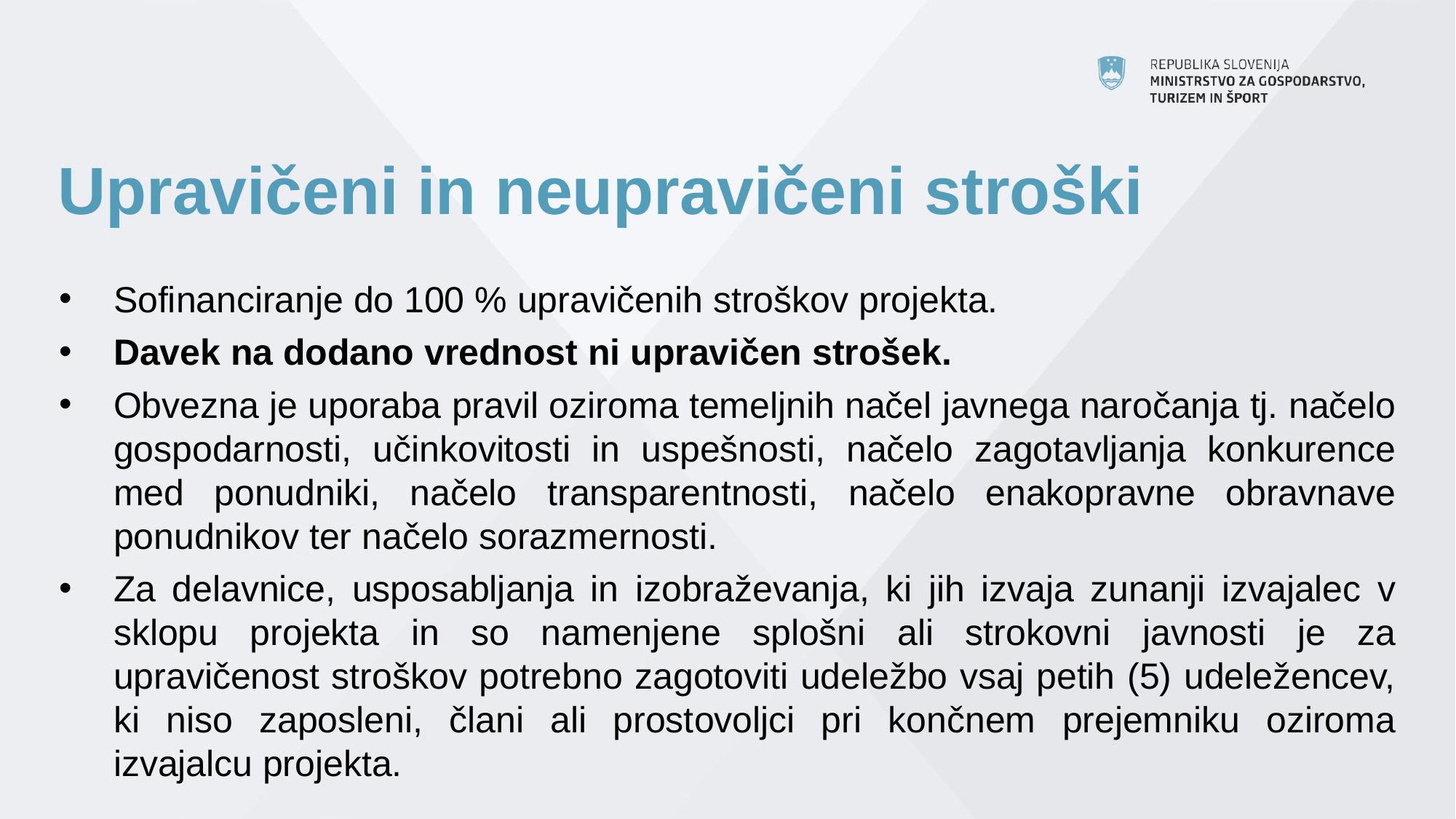

# Upravičeni in neupravičeni stroški
Sofinanciranje do 100 % upravičenih stroškov projekta.
Davek na dodano vrednost ni upravičen strošek.
Obvezna je uporaba pravil oziroma temeljnih načel javnega naročanja tj. načelo gospodarnosti, učinkovitosti in uspešnosti, načelo zagotavljanja konkurence med ponudniki, načelo transparentnosti, načelo enakopravne obravnave ponudnikov ter načelo sorazmernosti.
Za delavnice, usposabljanja in izobraževanja, ki jih izvaja zunanji izvajalec v sklopu projekta in so namenjene splošni ali strokovni javnosti je za upravičenost stroškov potrebno zagotoviti udeležbo vsaj petih (5) udeležencev, ki niso zaposleni, člani ali prostovoljci pri končnem prejemniku oziroma izvajalcu projekta.